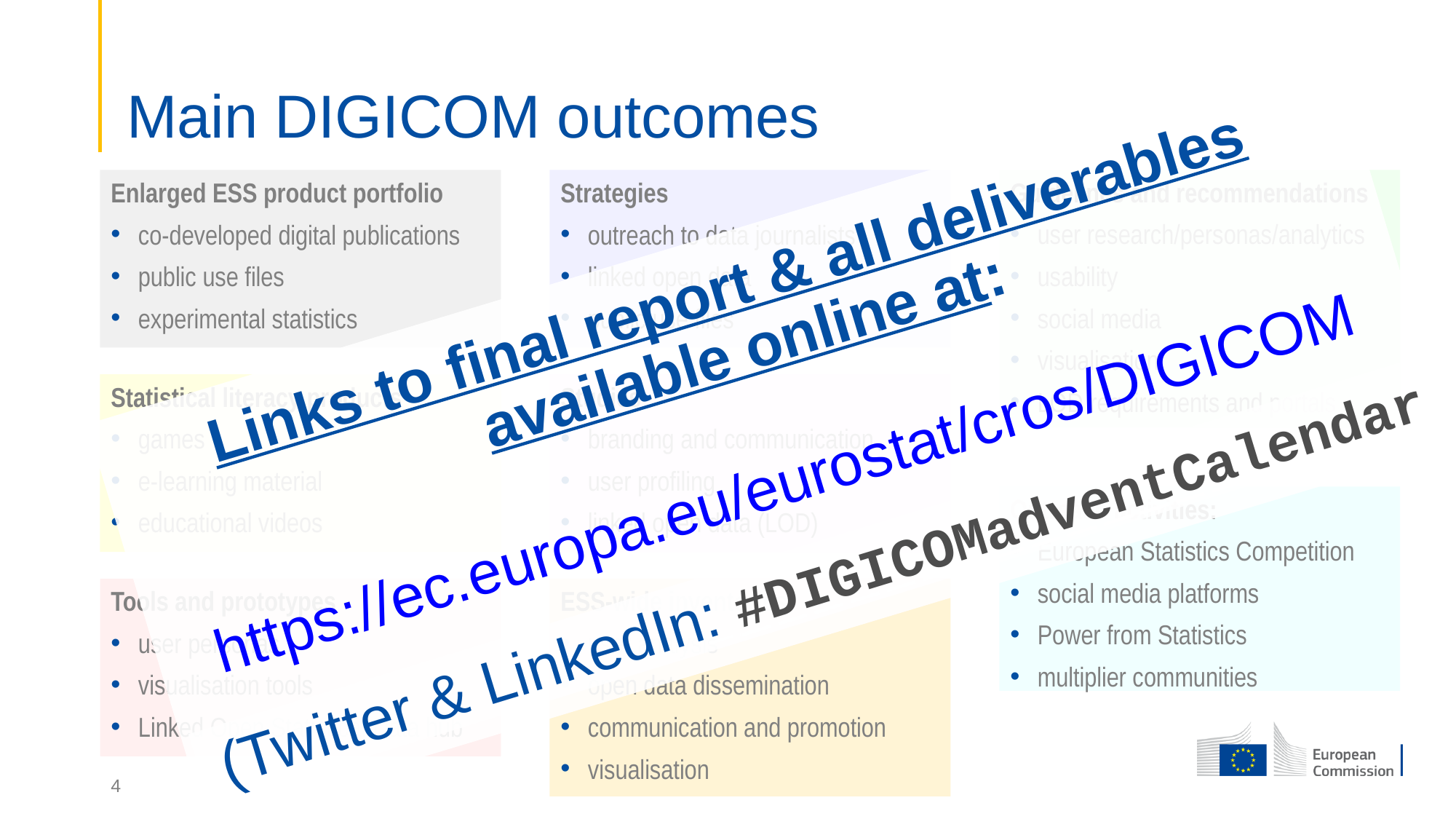

# Main DIGICOM outcomes
Enlarged ESS product portfolio
co-developed digital publications
public use files
experimental statistics
Strategies
outreach to data journalists
linked open data
public use files
Guidelines and recommendations
user research/personas/analytics
usability
social media
visualisation
LOD requirements and portals
Links to final report & all deliverables available online at:
https://ec.europa.eu/eurostat/cros/DIGICOM

Statistical literacy products
games
e-learning material
educational videos
Studies
branding and communication
user profiling
linked open data (LOD)
Outreach activities:
European Statistics Competition
social media platforms
Power from Statistics
multiplier communities

(Twitter & LinkedIn: #DIGICOMadventCalendar
Tools and prototypes
user personas
visualisation tools
Linked Open Statistical Data hub
ESS-wide inventories
user analysis
open data dissemination
communication and promotion
visualisation
4